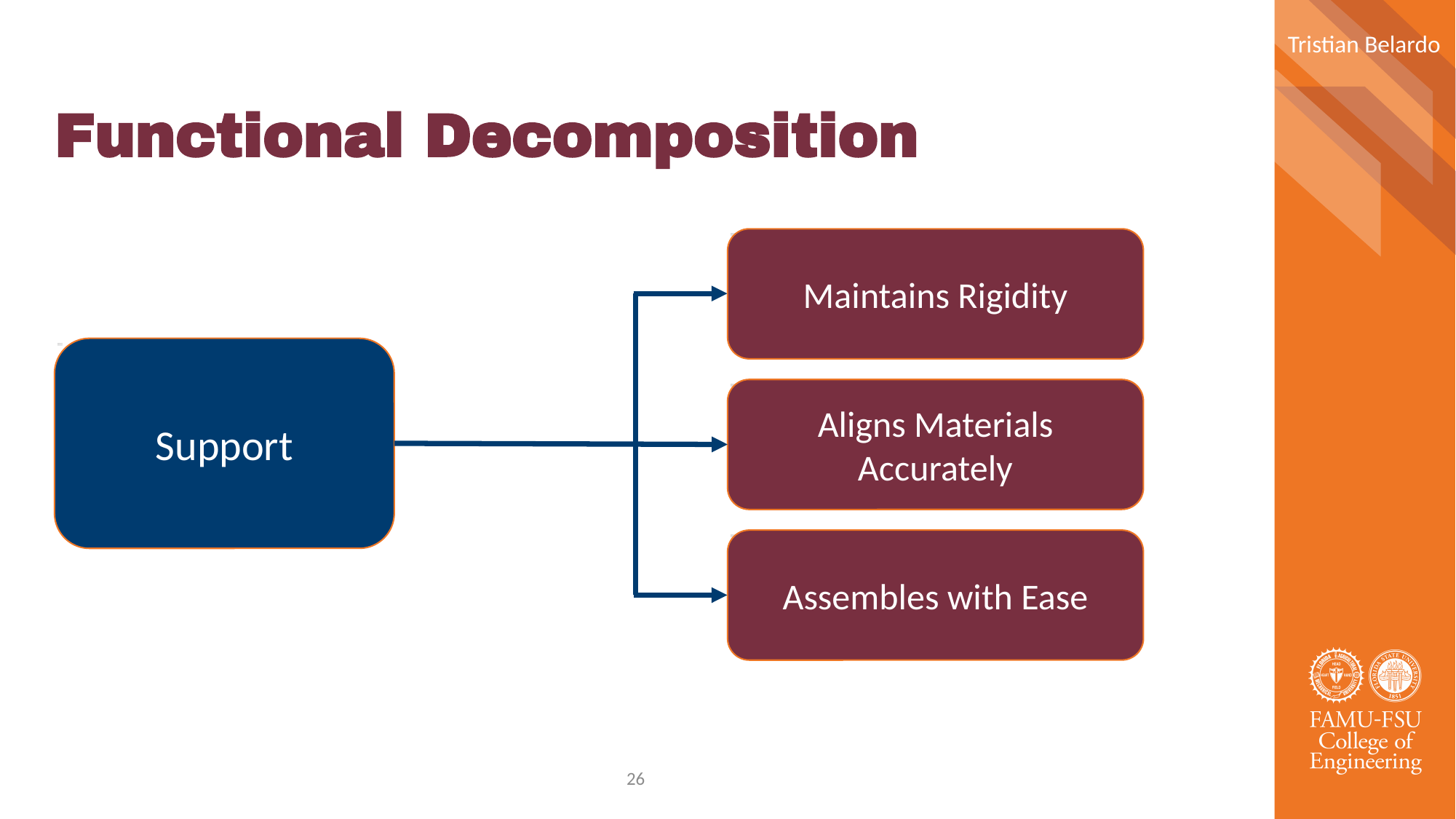

Tristian Belardo
# Functional Decomposition
Maintains Rigidity
Support
Aligns Materials Accurately
Assembles with Ease

26